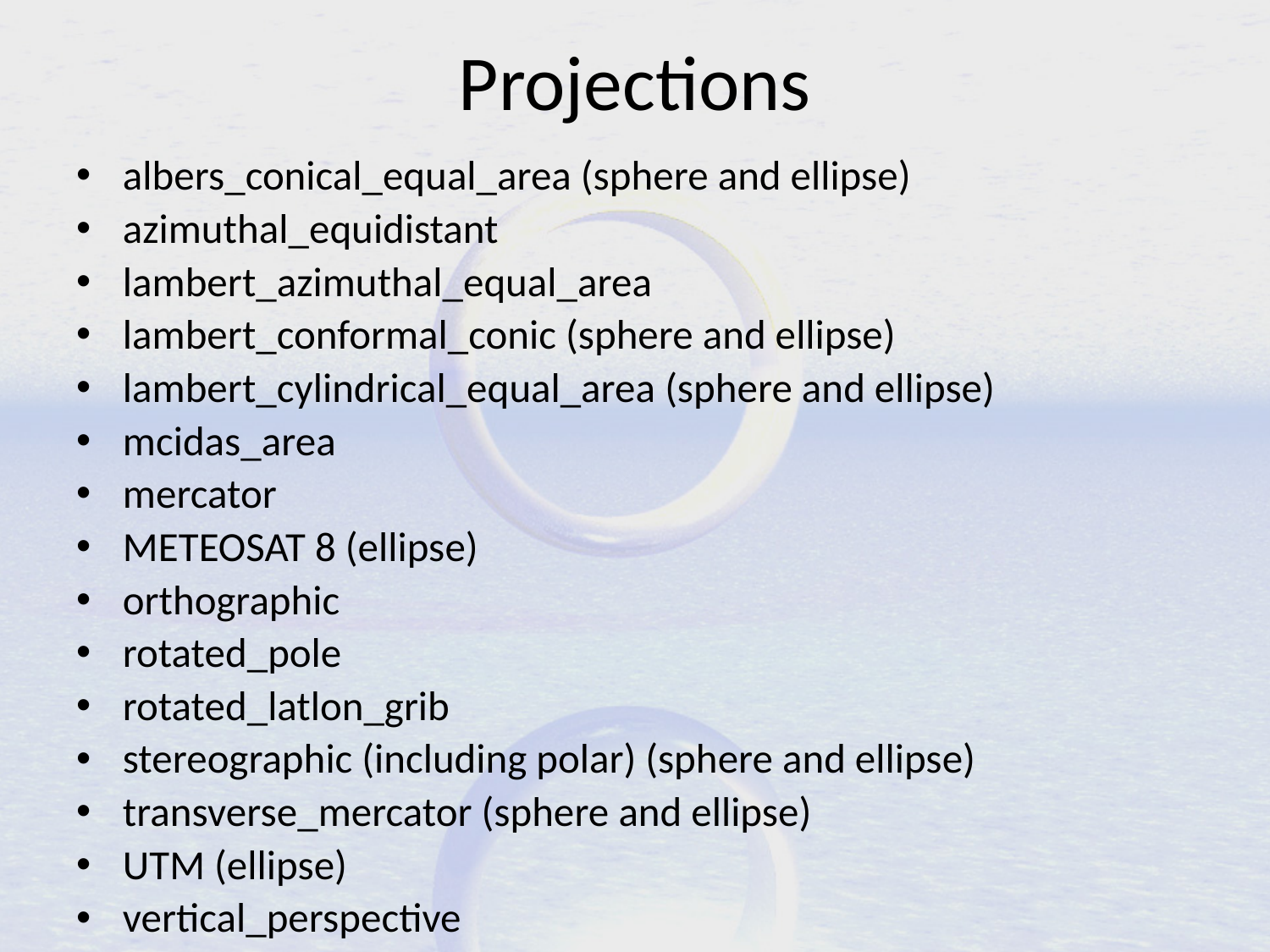

# Projections
albers_conical_equal_area (sphere and ellipse)
azimuthal_equidistant
lambert_azimuthal_equal_area
lambert_conformal_conic (sphere and ellipse)
lambert_cylindrical_equal_area (sphere and ellipse)
mcidas_area
mercator
METEOSAT 8 (ellipse)
orthographic
rotated_pole
rotated_latlon_grib
stereographic (including polar) (sphere and ellipse)
transverse_mercator (sphere and ellipse)
UTM (ellipse)
vertical_perspective